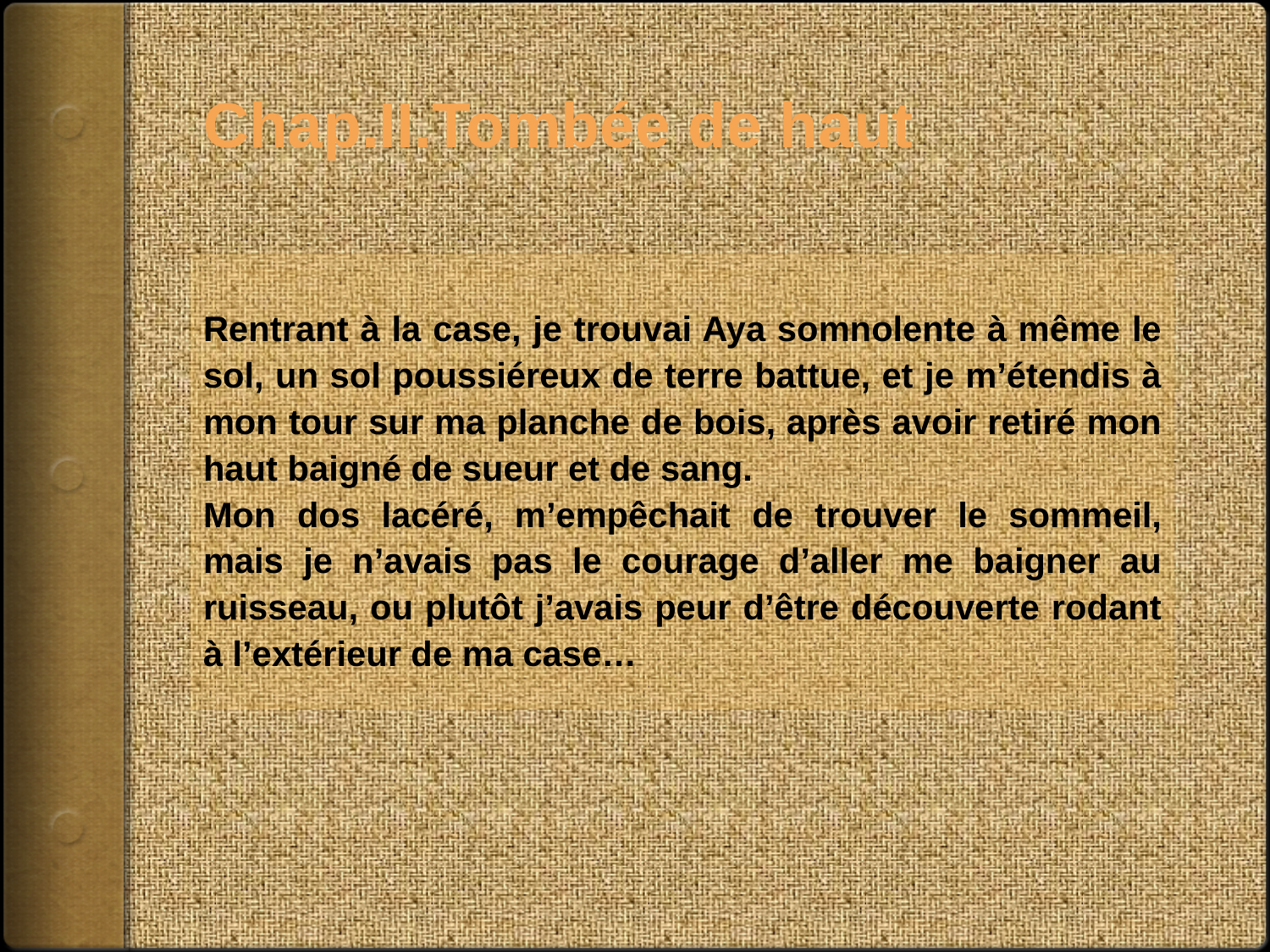

# Chap.II.Tombée de haut

Rentrant à la case, je trouvai Aya somnolente à même le sol, un sol poussiéreux de terre battue, et je m’étendis à mon tour sur ma planche de bois, après avoir retiré mon haut baigné de sueur et de sang.
Mon dos lacéré, m’empêchait de trouver le sommeil, mais je n’avais pas le courage d’aller me baigner au ruisseau, ou plutôt j’avais peur d’être découverte rodant à l’extérieur de ma case…